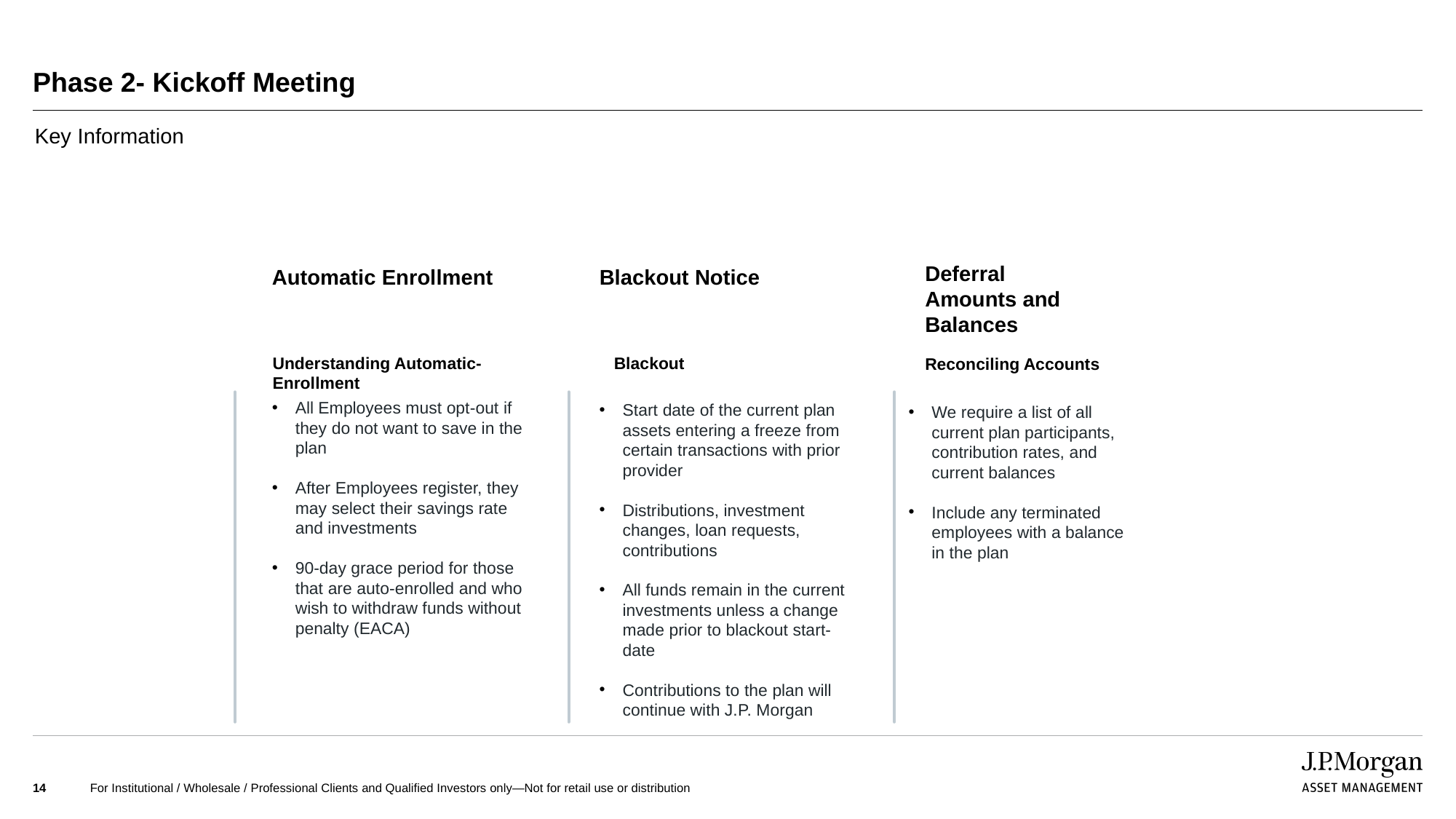

# Phase 2- Kickoff Meeting
Key Information

Deferral Amounts and Balances
Blackout Notice
Automatic Enrollment
Understanding Automatic-Enrollment

Blackout
Reconciling Accounts
All Employees must opt-out if they do not want to save in the plan

After Employees register, they may select their savings rate and investments

90-day grace period for those that are auto-enrolled and who wish to withdraw funds without penalty (EACA)

Start date of the current plan assets entering a freeze from certain transactions with prior provider

Distributions, investment changes, loan requests, contributions

All funds remain in the current investments unless a change made prior to blackout start-date

Contributions to the plan will continue with J.P. Morgan
We require a list of all current plan participants, contribution rates, and current balances

Include any terminated employees with a balance in the plan